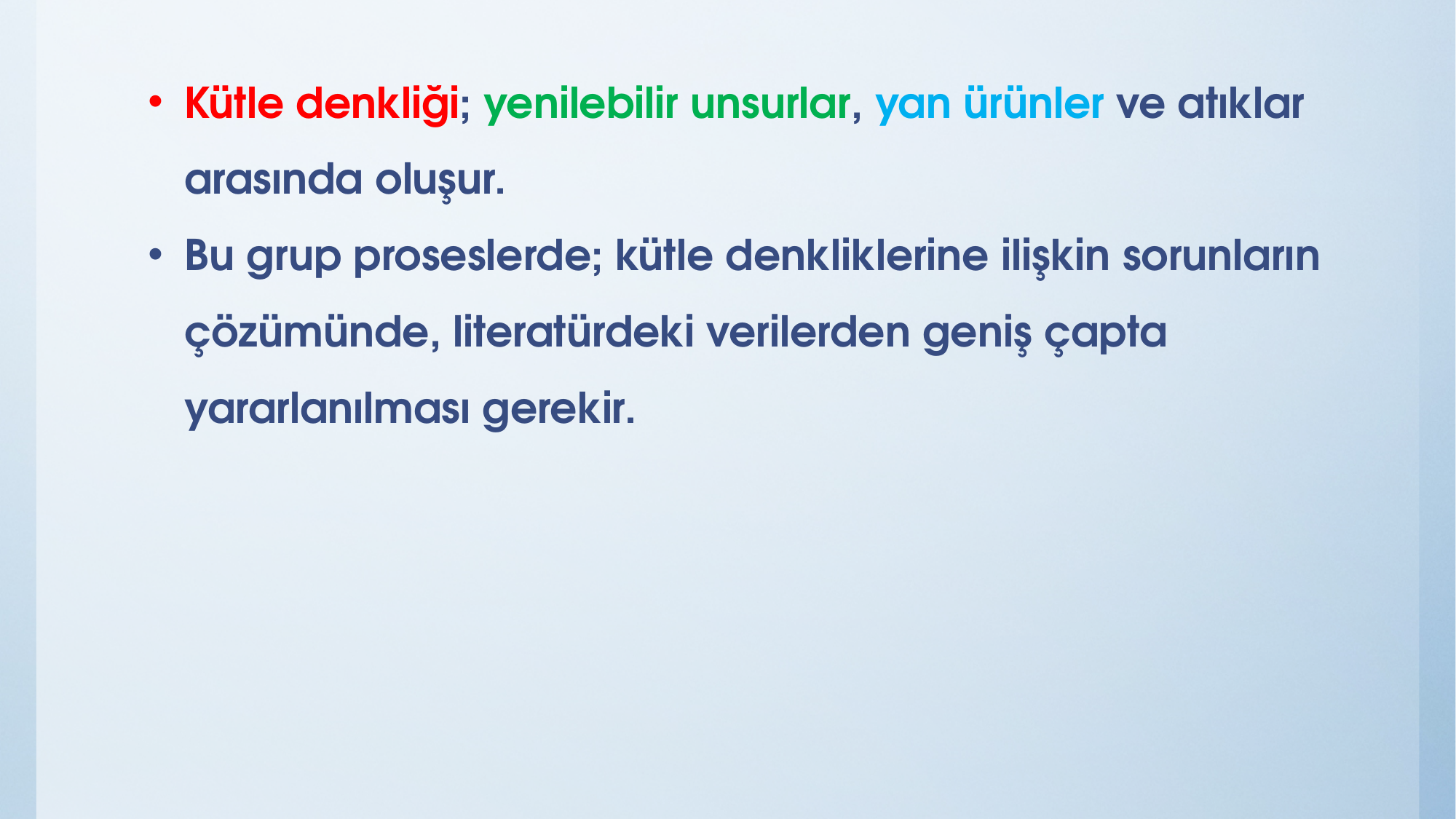

Kütle denkliği; yenilebilir unsurlar, yan ürünler ve atıklar arasında oluşur.
Bu grup proseslerde; kütle denkliklerine ilişkin sorunların çözümünde, literatürdeki verilerden geniş çapta yararlanılması gerekir.